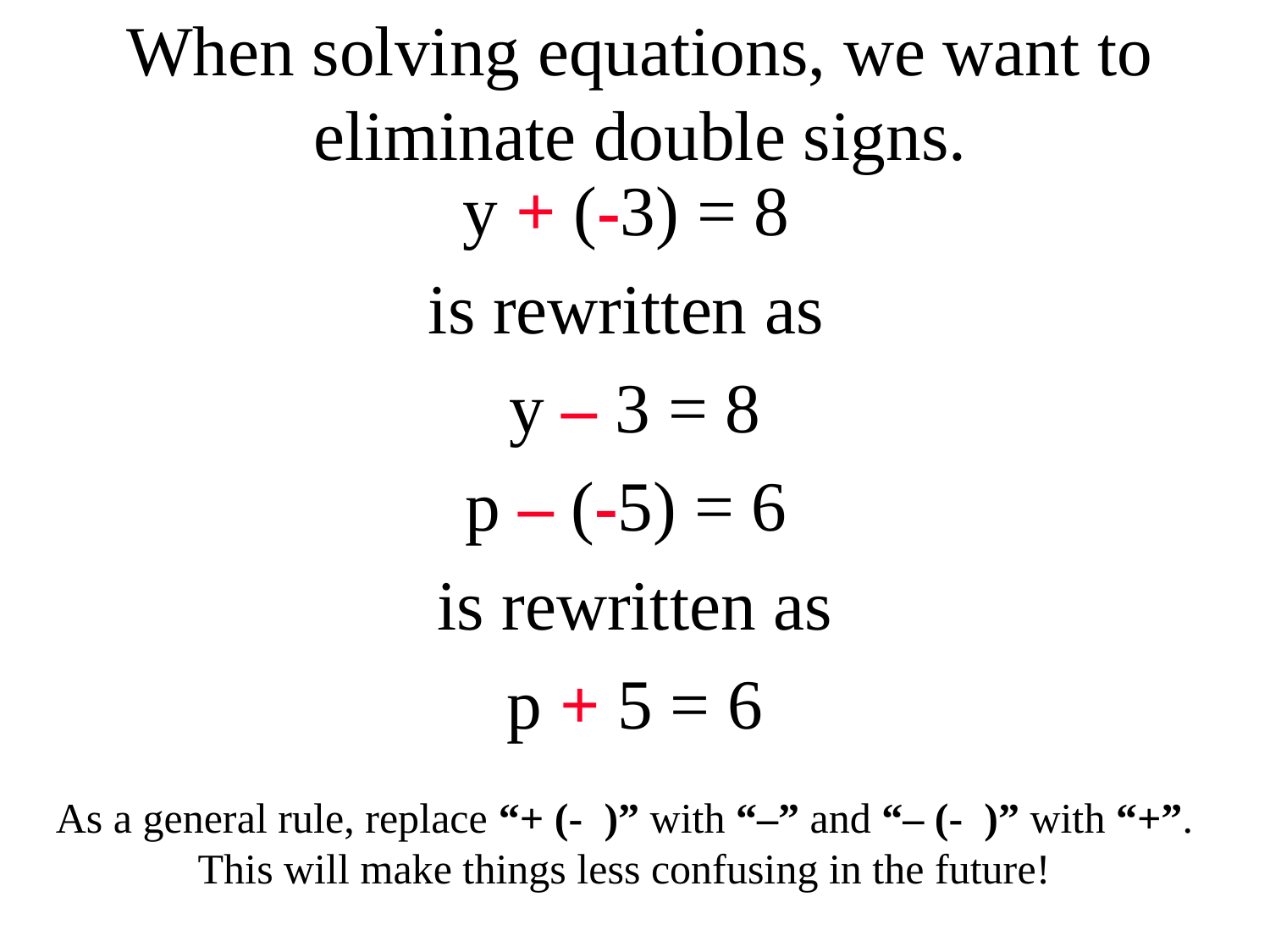

# When solving equations, we want to eliminate double signs.
y + (-3) = 8
is rewritten as
y – 3 = 8
p – (-5) = 6
is rewritten as
p + 5 = 6
As a general rule, replace “+ (-  )” with “–” and “– (-  )” with “+”. This will make things less confusing in the future!